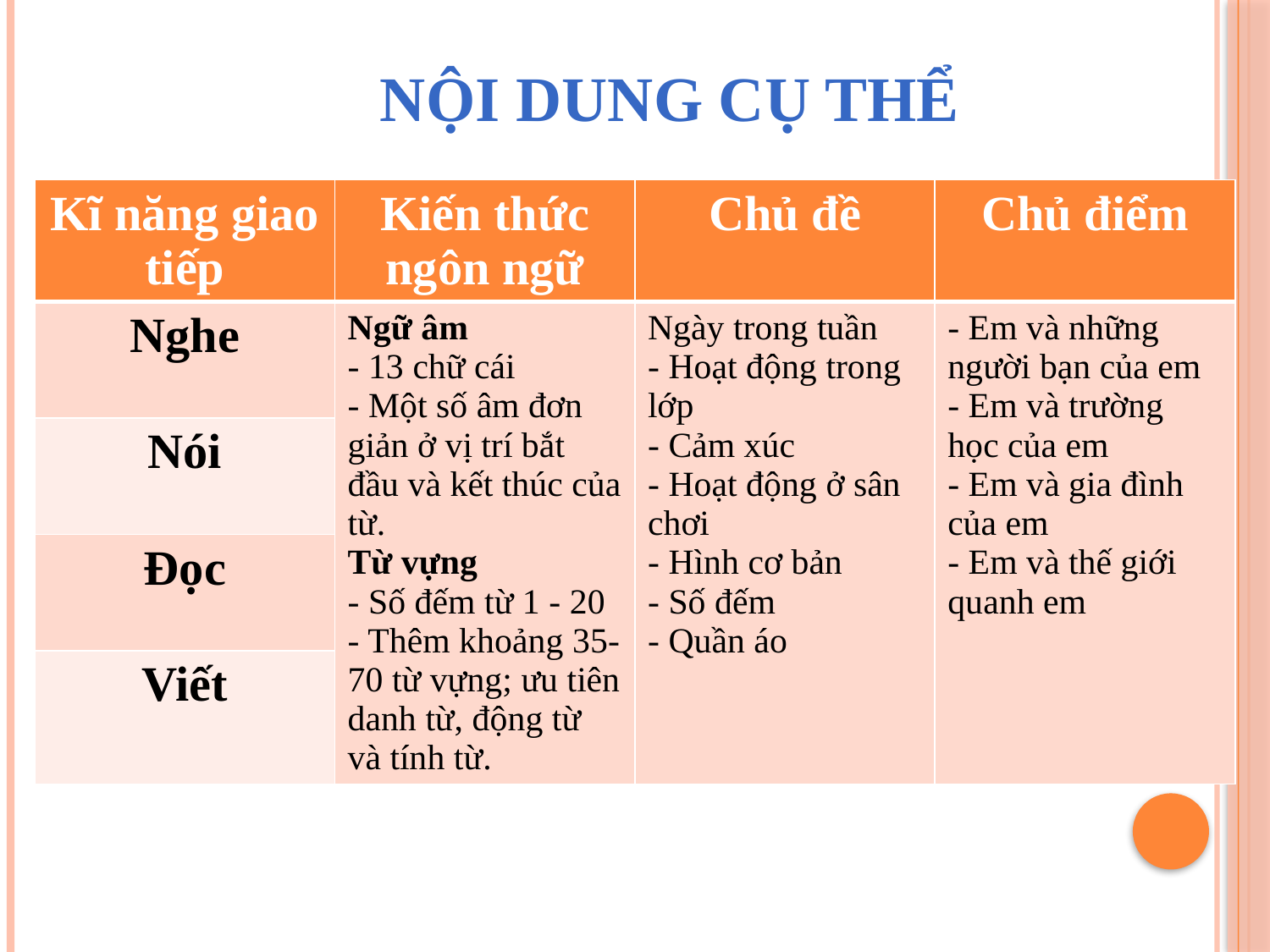

# NỘI DUNG CỤ THỂ
| Kĩ năng giao tiếp | Kiến thức ngôn ngữ | Chủ đề | Chủ điểm |
| --- | --- | --- | --- |
| Nghe | Ngữ âm - 13 chữ cái - Một số âm đơn giản ở vị trí bắt đầu và kết thúc của từ. Từ vựng - Số đếm từ 1 - 20 - Thêm khoảng 35-70 từ vựng; ưu tiên danh từ, động từ và tính từ. | Ngày trong tuần - Hoạt động trong lớp - Cảm xúc - Hoạt động ở sân chơi - Hình cơ bản - Số đếm - Quần áo | - Em và những người bạn của em - Em và trường học của em - Em và gia đình của em - Em và thế giới quanh em |
| Nói |  |  |  |
| Đọc |  |  |  |
| Viết |  |  |  |